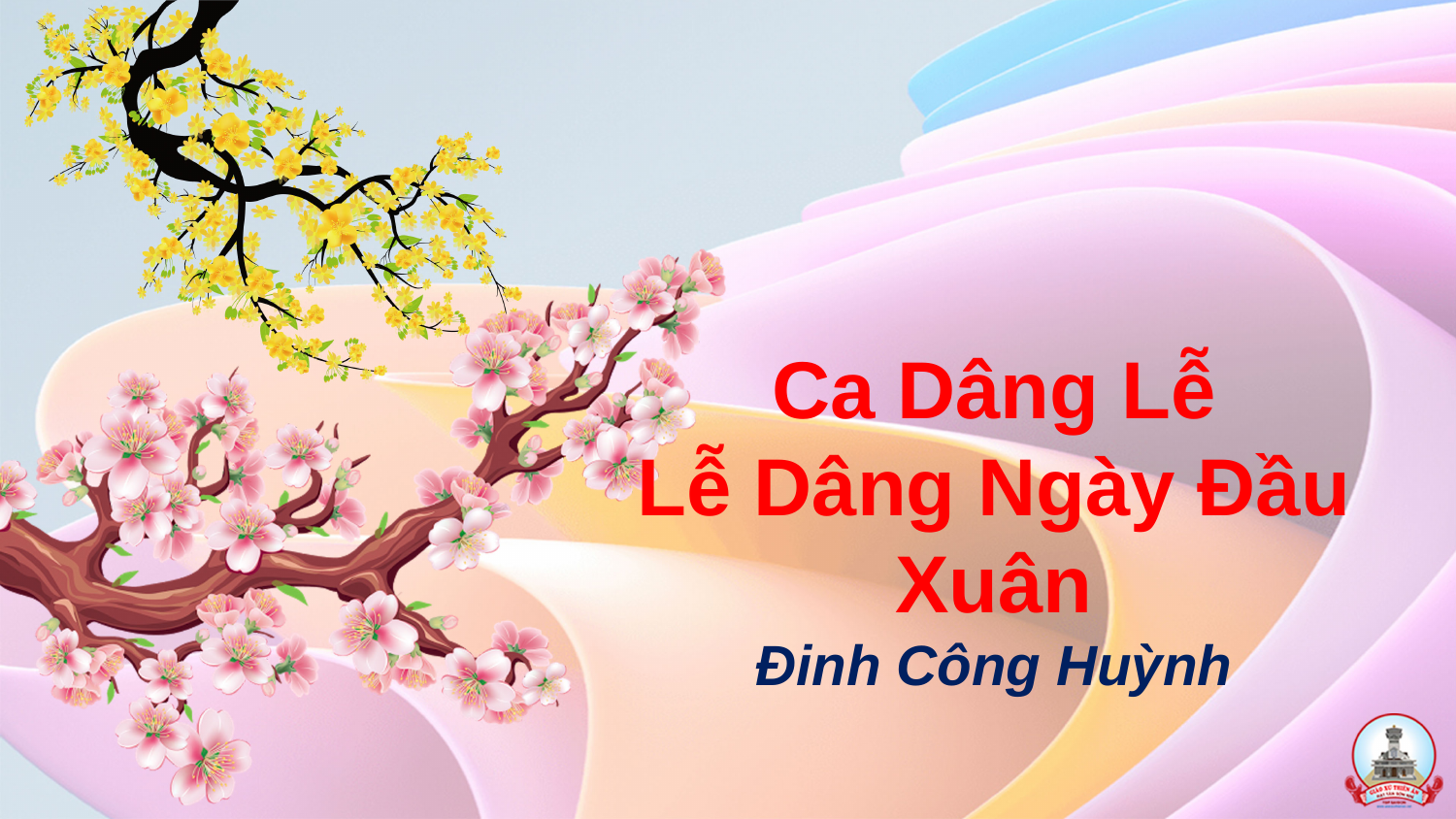

# Ca Dâng Lễ Lễ Dâng Ngày Đầu Xuân Đinh Công Huỳnh